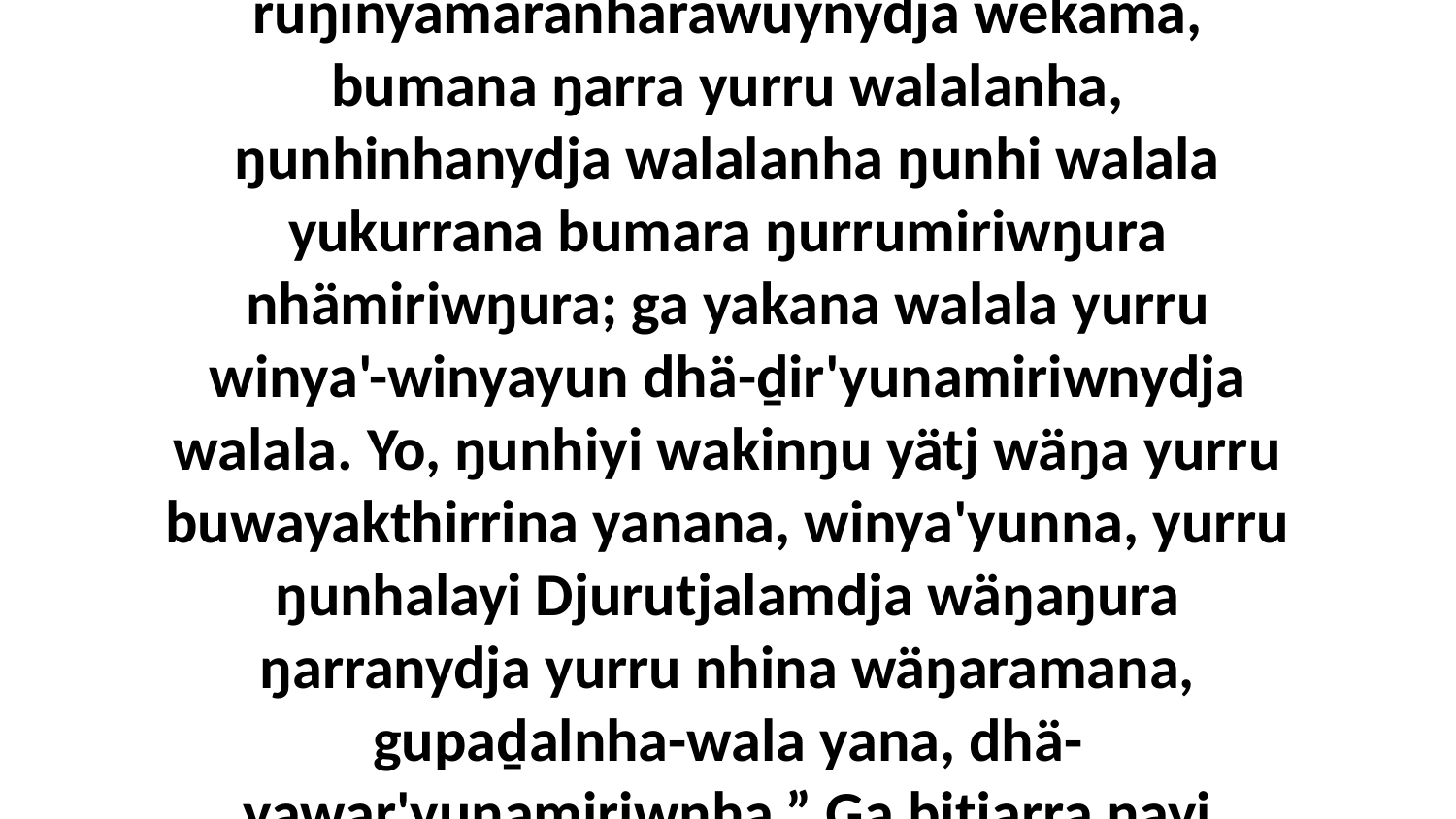

20-21 Bala ŋarranydja yurru ŋarrapina buku-ruŋinyamaranharawuynydja wekama, bumana ŋarra yurru walalanha, ŋunhinhanydja walalanha ŋunhi walala yukurrana bumara ŋurrumiriwŋura nhämiriwŋura; ga yakana walala yurru winya'-winyayun dhä-ḏir'yunamiriwnydja walala. Yo, ŋunhiyi wakinŋu yätj wäŋa yurru buwayakthirrina yanana, winya'yunna, yurru ŋunhalayi Djurutjalamdja wäŋaŋura ŋarranydja yurru nhina wäŋaramana, gupaḏalnha-wala yana, dhä-yawar'yunamiriwnha.” Ga bitjarra ŋayi Garray waŋananydja.